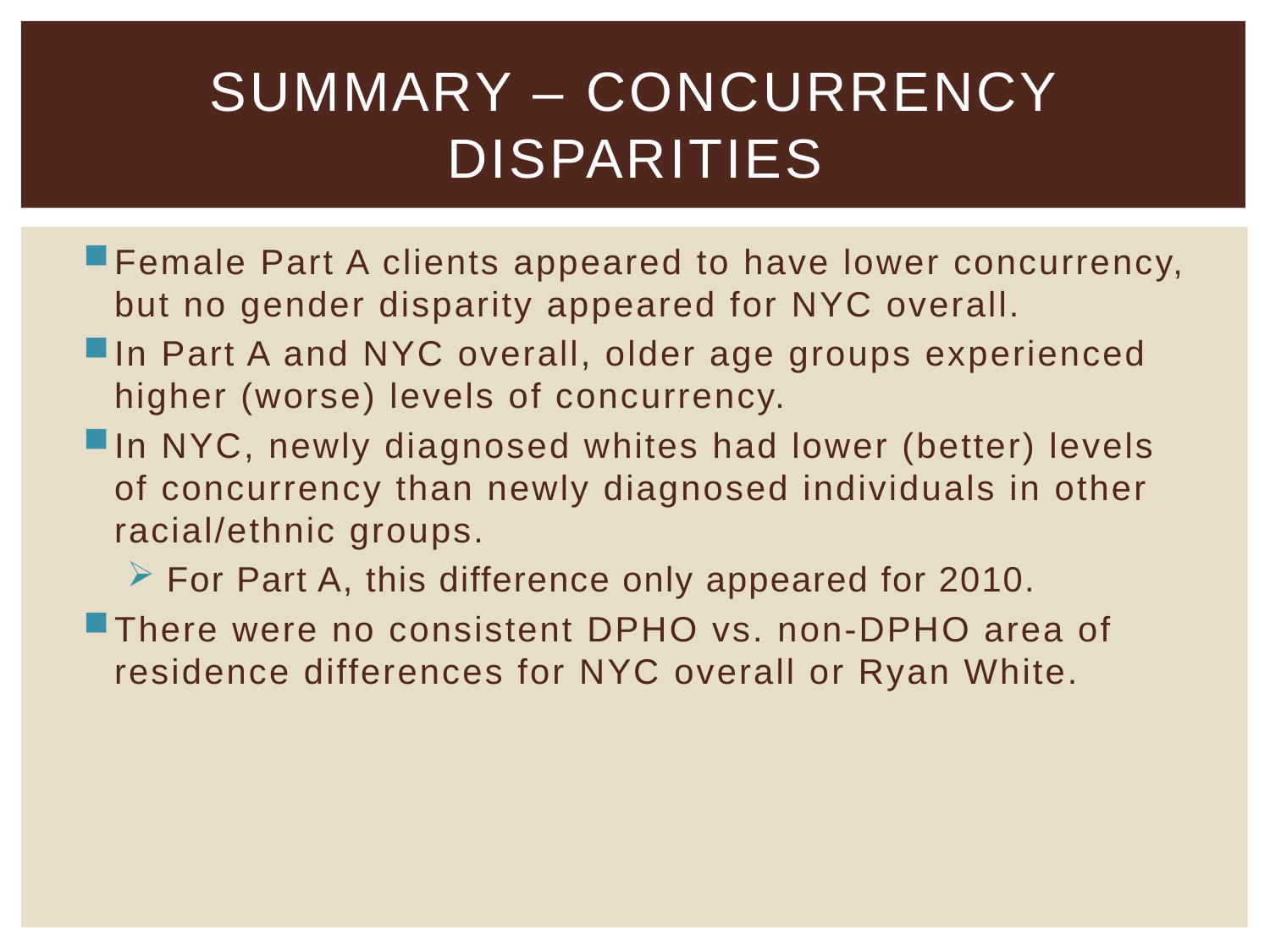

# Summary – Concurrency Disparities
Female Part A clients appeared to have lower concurrency, but no gender disparity appeared for NYC overall.
In Part A and NYC overall, older age groups experienced higher (worse) levels of concurrency.
In NYC, newly diagnosed whites had lower (better) levels of concurrency than newly diagnosed individuals in other racial/ethnic groups.
 For Part A, this difference only appeared for 2010.
There were no consistent DPHO vs. non-DPHO area of residence differences for NYC overall or Ryan White.